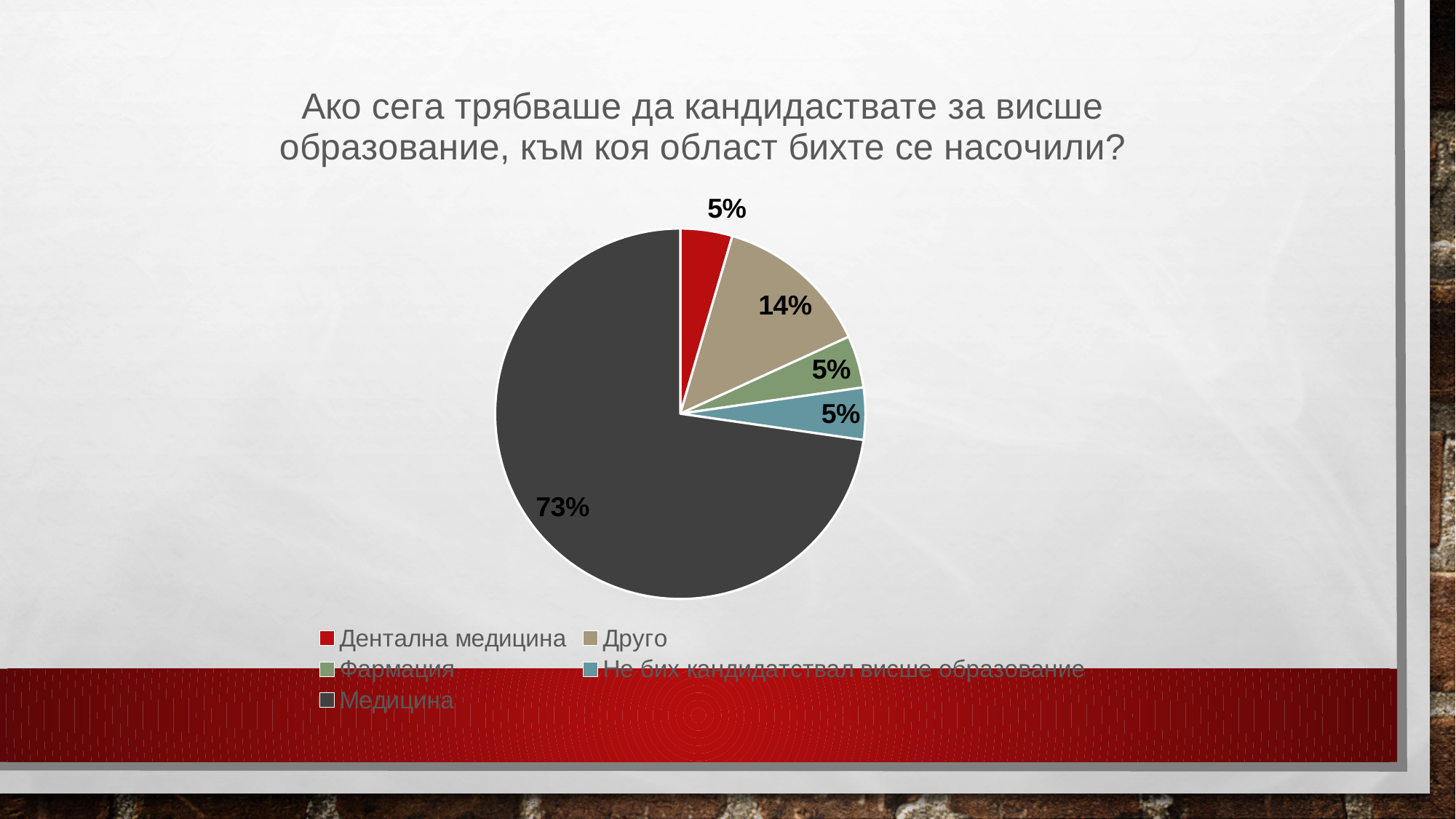

### Chart: Ако сега трябваше да кандидаствате за висше образование, към коя област бихте се насочили?

| Category |  |
|---|---|
| Дентална медицина | 1.0 |
| Друго | 3.0 |
| Фармация | 1.0 |
| Не бих кандидатствал висше образование | 1.0 |
| Медицина | 16.0 |